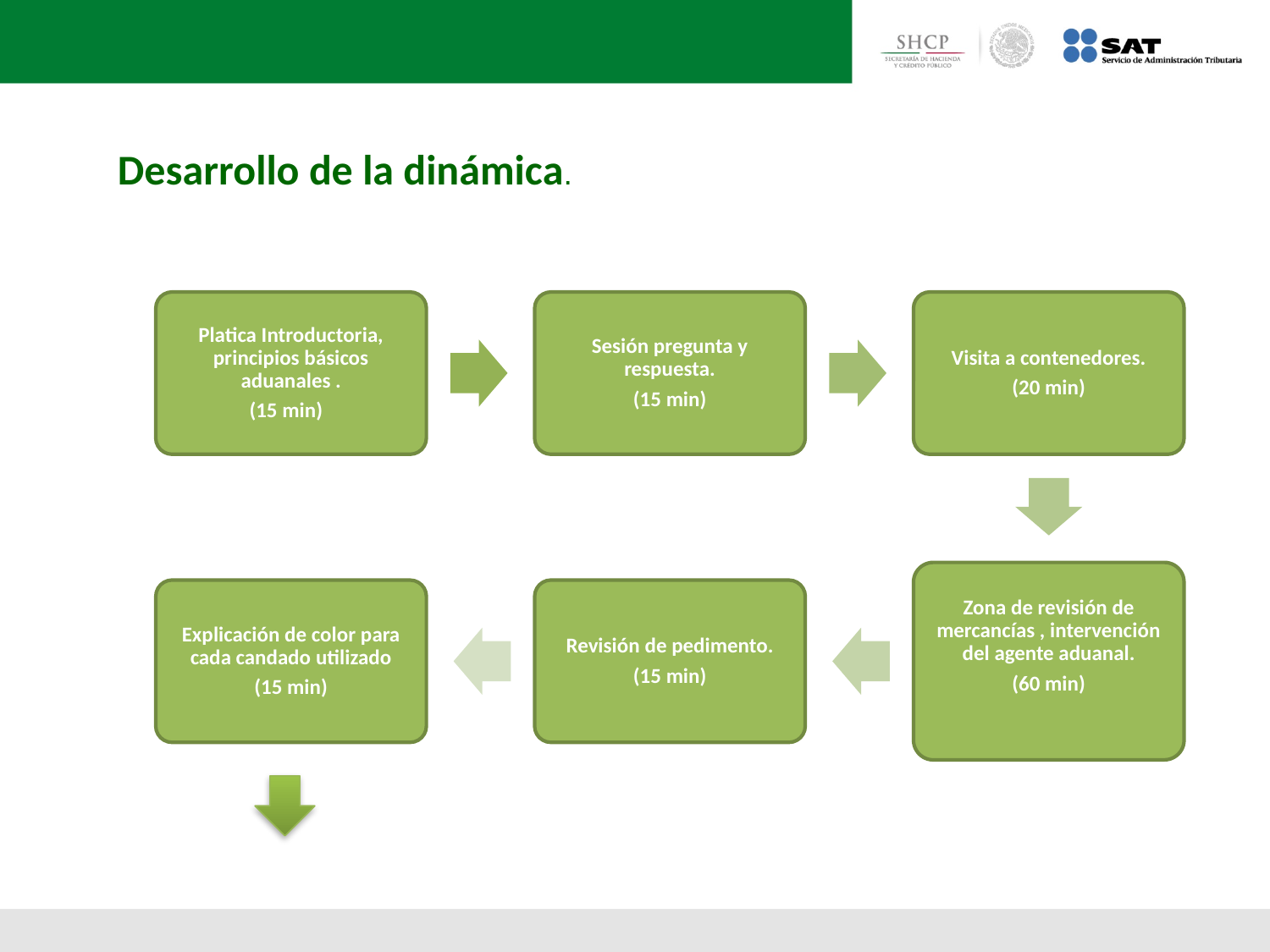

Desarrollo de la dinámica.

Platica Introductoria, principios básicos aduanales .
(15 min)

Sesión pregunta y respuesta.
(15 min)

Visita a contenedores.
(20 min)

Zona de revisión de mercancías , intervención del agente aduanal.
(60 min)

Revisión de pedimento.
(15 min)

Explicación de color para cada candado utilizado
(15 min)